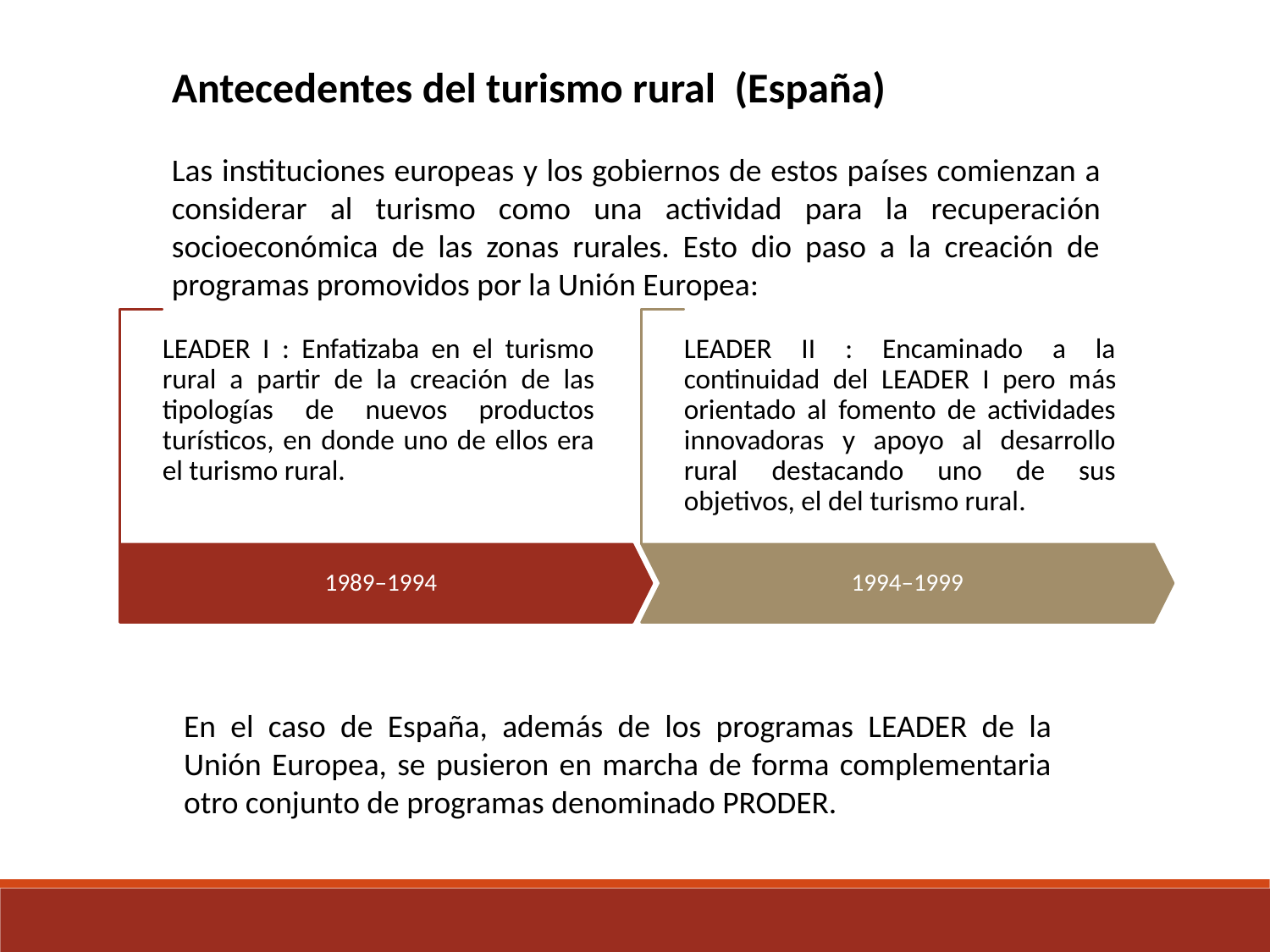

Antecedentes del turismo rural  (España)

Las instituciones europeas y los gobiernos de estos países comienzan a considerar al turismo como una actividad para la recuperación socioeconómica de las zonas rurales. Esto dio paso a la creación de programas promovidos por la Unión Europea:

1989–1994
LEADER I : Enfatizaba en el turismo rural a partir de la creación de las tipologías de nuevos productos turísticos, en donde uno de ellos era el turismo rural.
1994–1999
LEADER II : Encaminado a la continuidad del LEADER I pero más orientado al fomento de actividades innovadoras y apoyo al desarrollo rural destacando uno de sus objetivos, el del turismo rural.

En el caso de España, además de los programas LEADER de la Unión Europea, se pusieron en marcha de forma complementaria otro conjunto de programas denominado PRODER.